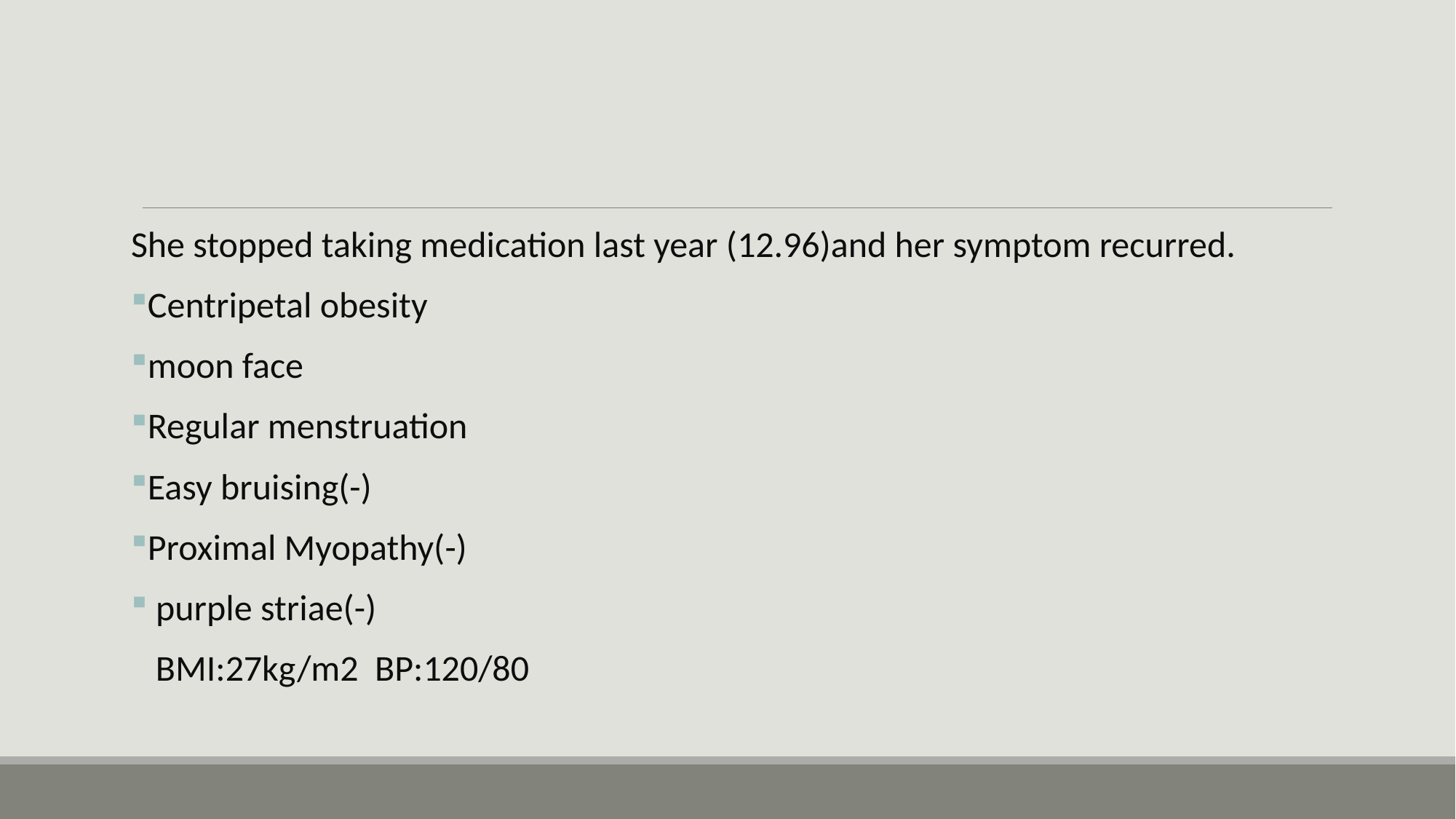

#
She stopped taking medication last year (12.96)and her symptom recurred.
Centripetal obesity
moon face
Regular menstruation
Easy bruising(-)
Proximal Myopathy(-)
 purple striae(-)
   BMI:27kg/m2  BP:120/80